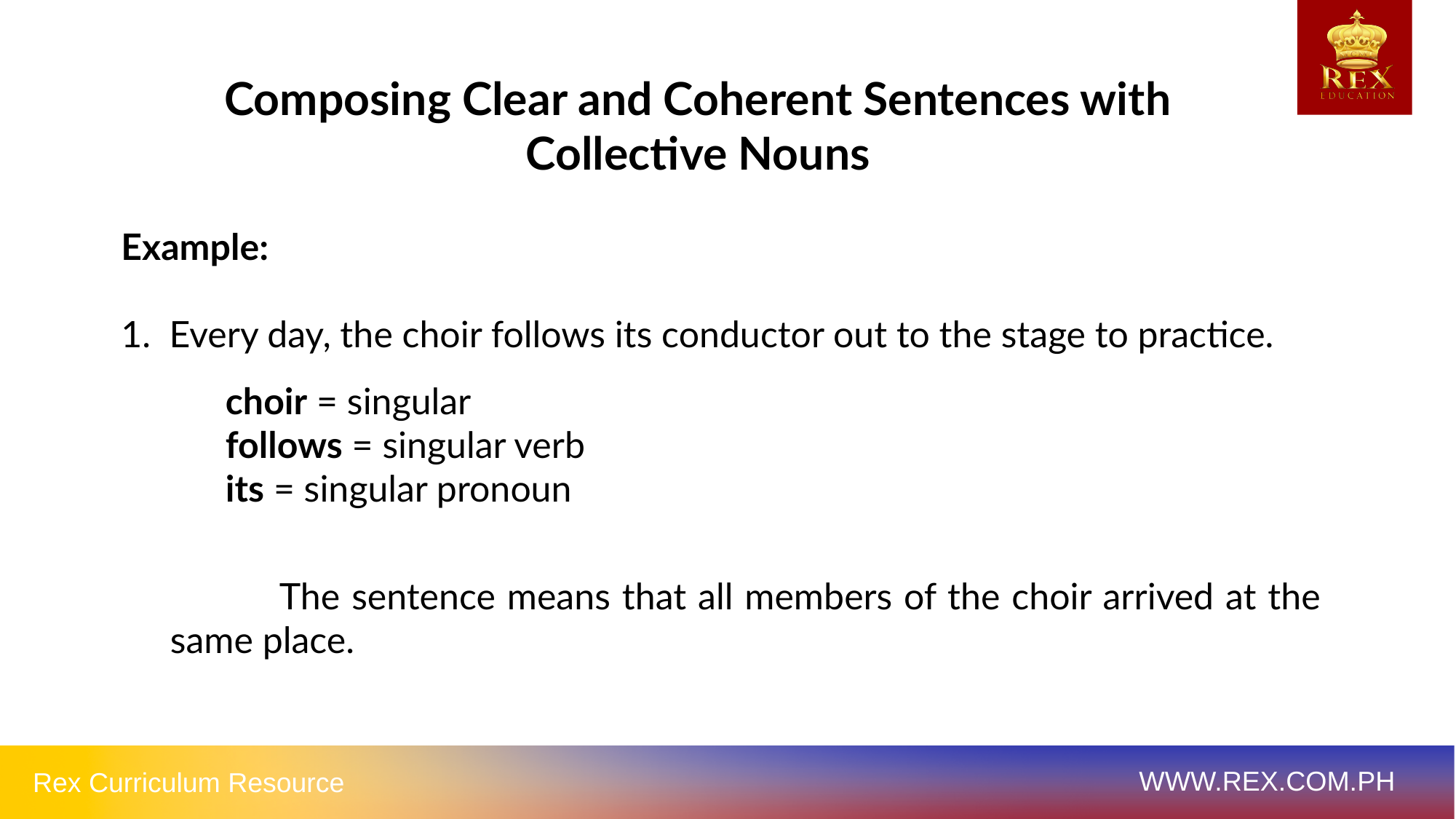

Composing Clear and Coherent Sentences with Collective Nouns
Example:

1.  Every day, the choir follows its conductor out to the stage to practice.

choir = singular
follows = singular verb
its = singular pronoun
	The sentence means that all members of the choir arrived at the same place.